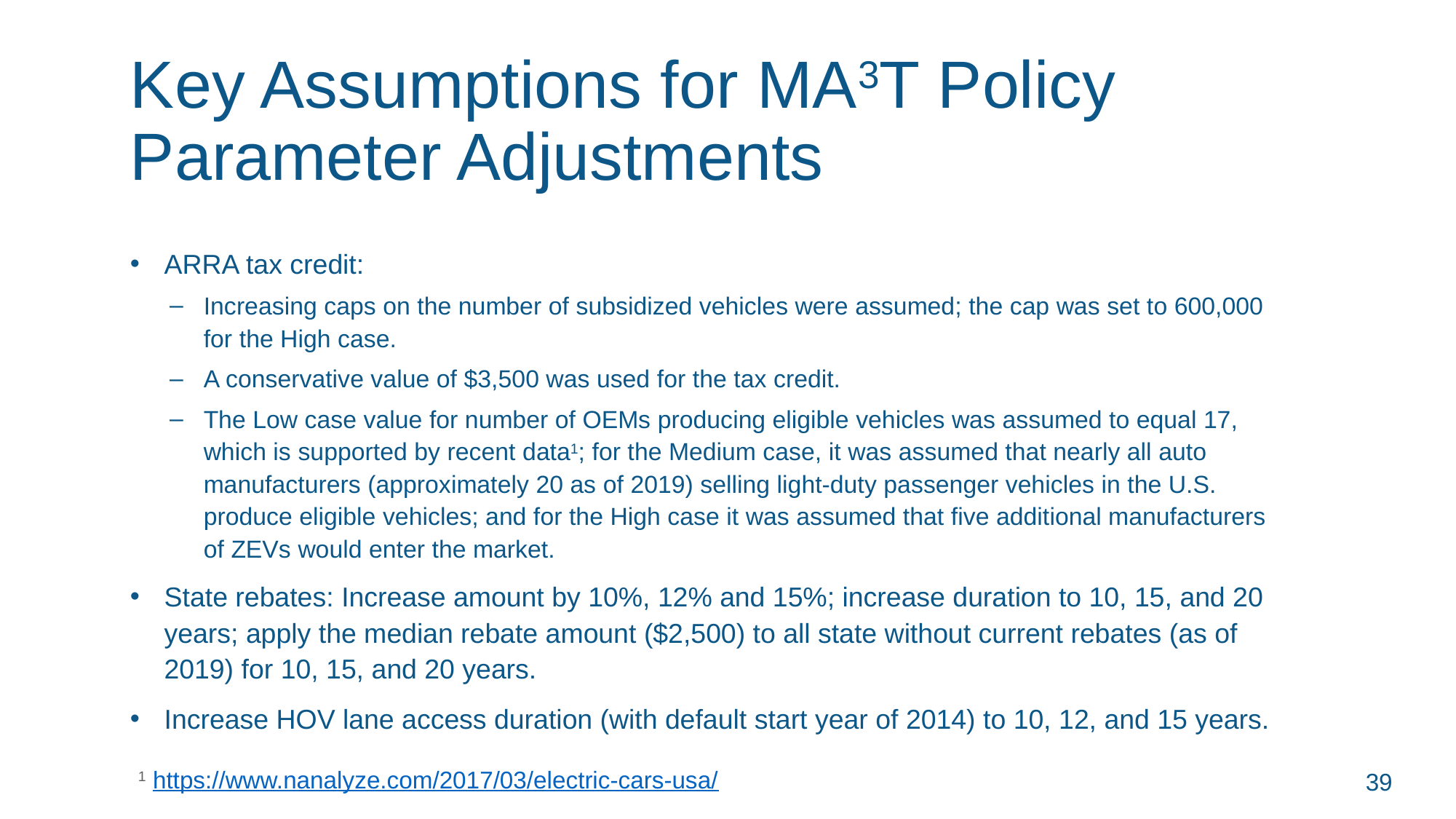

# Key Assumptions for MA3T Policy Parameter Adjustments
ARRA tax credit:
Increasing caps on the number of subsidized vehicles were assumed; the cap was set to 600,000 for the High case.
A conservative value of $3,500 was used for the tax credit.
The Low case value for number of OEMs producing eligible vehicles was assumed to equal 17, which is supported by recent data1; for the Medium case, it was assumed that nearly all auto manufacturers (approximately 20 as of 2019) selling light-duty passenger vehicles in the U.S. produce eligible vehicles; and for the High case it was assumed that five additional manufacturers of ZEVs would enter the market.
State rebates: Increase amount by 10%, 12% and 15%; increase duration to 10, 15, and 20 years; apply the median rebate amount ($2,500) to all state without current rebates (as of 2019) for 10, 15, and 20 years.
Increase HOV lane access duration (with default start year of 2014) to 10, 12, and 15 years.

1 https://www.nanalyze.com/2017/03/electric-cars-usa/
39